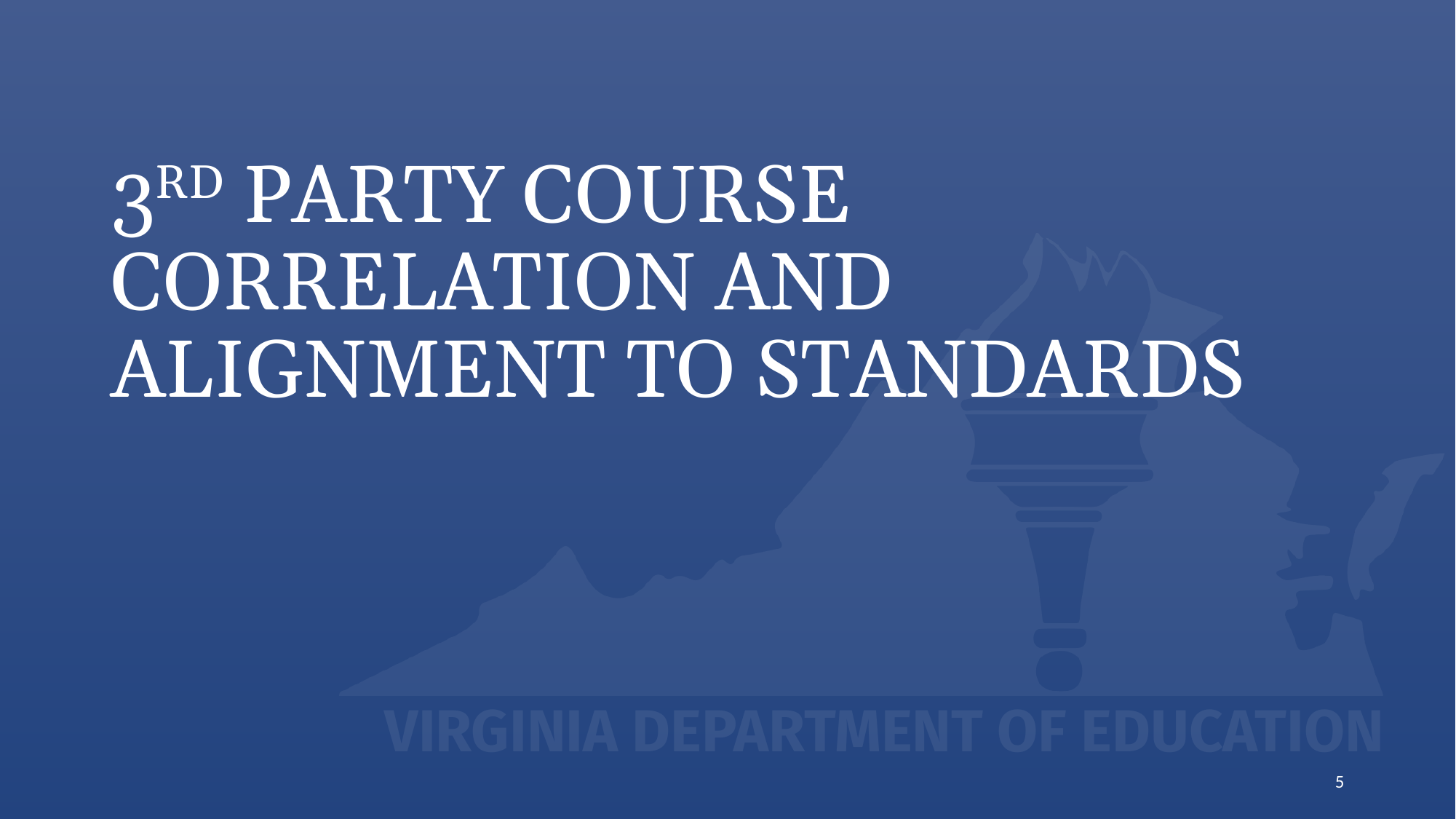

# 3rd Party Course Correlation and Alignment to standards

5